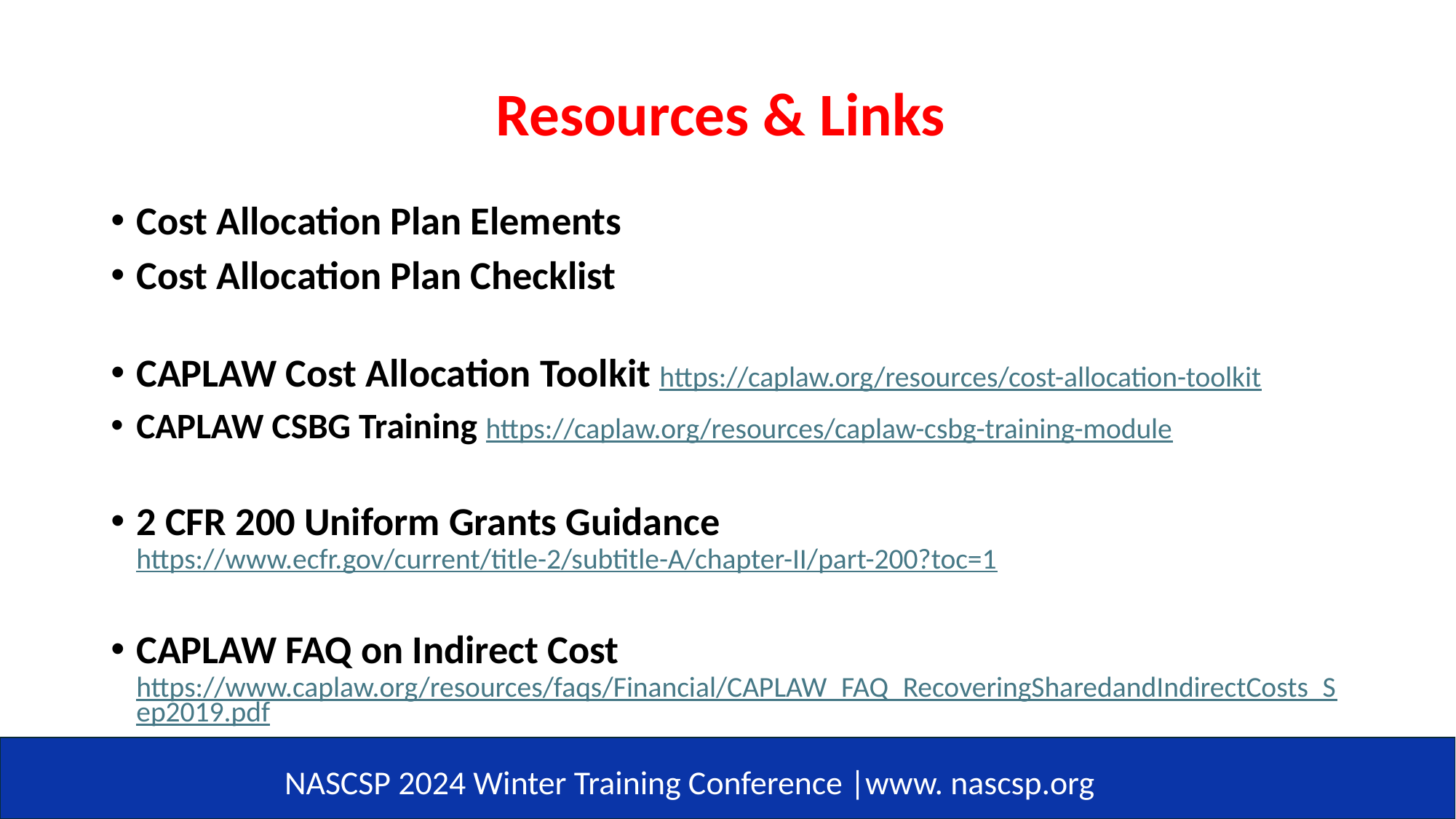

# Resources & Links
Cost Allocation Plan Elements
Cost Allocation Plan Checklist

CAPLAW Cost Allocation Toolkit https://caplaw.org/resources/cost-allocation-toolkit
CAPLAW CSBG Training https://caplaw.org/resources/caplaw-csbg-training-module

2 CFR 200 Uniform Grants Guidance https://www.ecfr.gov/current/title-2/subtitle-A/chapter-II/part-200?toc=1

CAPLAW FAQ on Indirect Cost https://www.caplaw.org/resources/faqs/Financial/CAPLAW_FAQ_RecoveringSharedandIndirectCosts_Sep2019.pdf